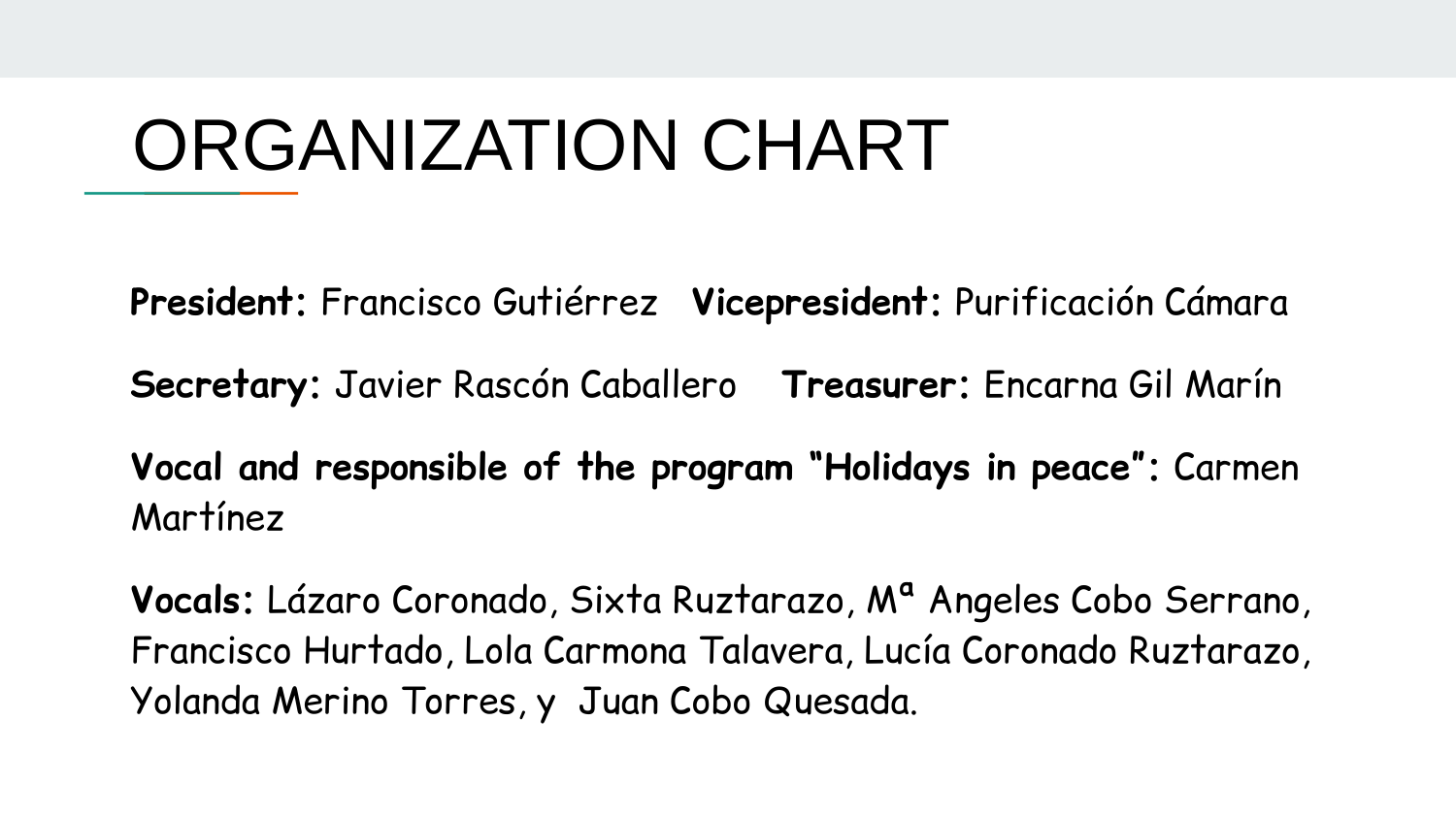

# ORGANIZATION CHART

President: Francisco Gutiérrez   Vicepresident: Purificación Cámara
Secretary: Javier Rascón Caballero    Treasurer: Encarna Gil Marín
Vocal and responsible of the program “Holidays in peace”: Carmen Martínez
Vocals: Lázaro Coronado, Sixta Ruztarazo, Mª Angeles Cobo Serrano, Francisco Hurtado, Lola Carmona Talavera, Lucía Coronado Ruztarazo, Yolanda Merino Torres, y  Juan Cobo Quesada.